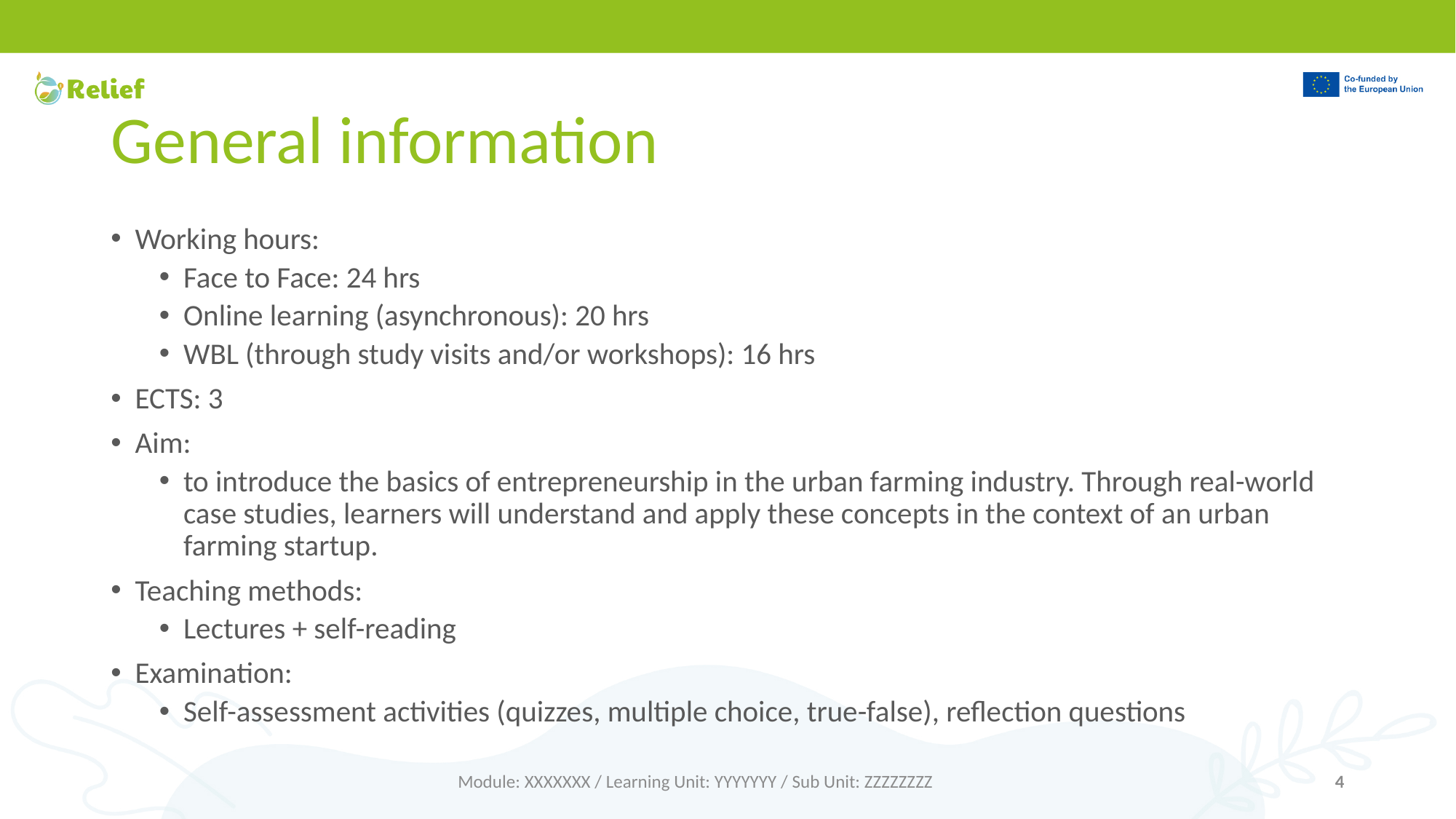

# General information
Working hours:
Face to Face: 24 hrs
Online learning (asynchronous): 20 hrs
WBL (through study visits and/or workshops): 16 hrs
ECTS: 3
Aim:
to introduce the basics of entrepreneurship in the urban farming industry. Through real-world case studies, learners will understand and apply these concepts in the context of an urban farming startup.
Teaching methods:
Lectures + self-reading
Examination:
Self-assessment activities (quizzes, multiple choice, true-false), reflection questions
Module: XXXXXXX / Learning Unit: YYYYYYY / Sub Unit: ZZZZZZZZ
4